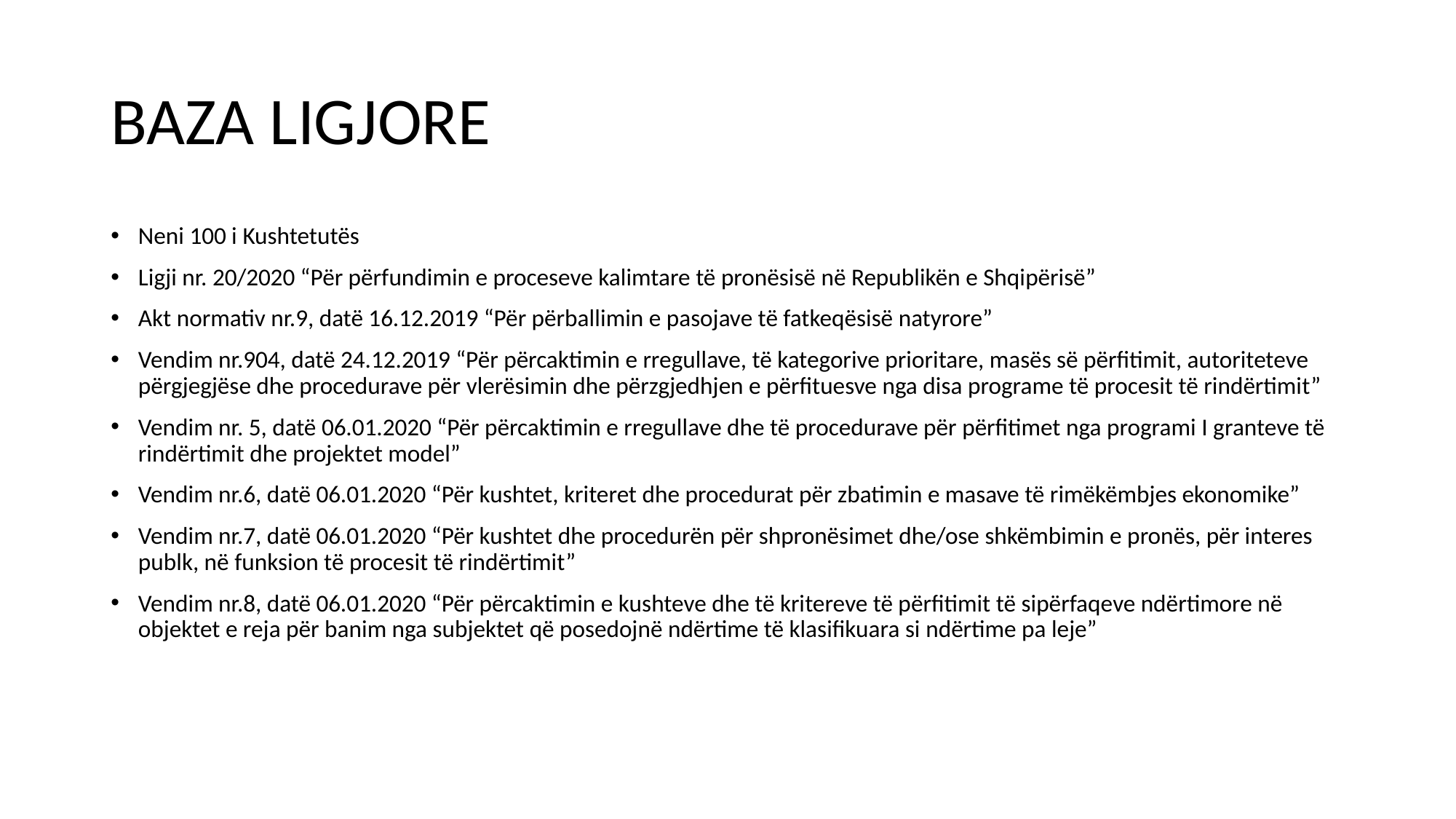

# BAZA LIGJORE
Neni 100 i Kushtetutës
Ligji nr. 20/2020 “Për përfundimin e proceseve kalimtare të pronësisë në Republikën e Shqipërisë”
Akt normativ nr.9, datë 16.12.2019 “Për përballimin e pasojave të fatkeqësisë natyrore”
Vendim nr.904, datë 24.12.2019 “Për përcaktimin e rregullave, të kategorive prioritare, masës së përfitimit, autoriteteve përgjegjëse dhe procedurave për vlerësimin dhe përzgjedhjen e përfituesve nga disa programe të procesit të rindërtimit”
Vendim nr. 5, datë 06.01.2020 “Për përcaktimin e rregullave dhe të procedurave për përfitimet nga programi I granteve të  rindërtimit dhe projektet model”
Vendim nr.6, datë 06.01.2020 “Për kushtet, kriteret dhe procedurat për zbatimin e masave të rimëkëmbjes ekonomike”
Vendim nr.7, datë 06.01.2020 “Për kushtet dhe procedurën për shpronësimet dhe/ose shkëmbimin e pronës, për interes publk, në funksion të procesit të rindërtimit”
Vendim nr.8, datë 06.01.2020 “Për përcaktimin e kushteve dhe të kritereve të përfitimit të sipërfaqeve ndërtimore në objektet e reja për banim nga subjektet që posedojnë ndërtime të klasifikuara si ndërtime pa leje”